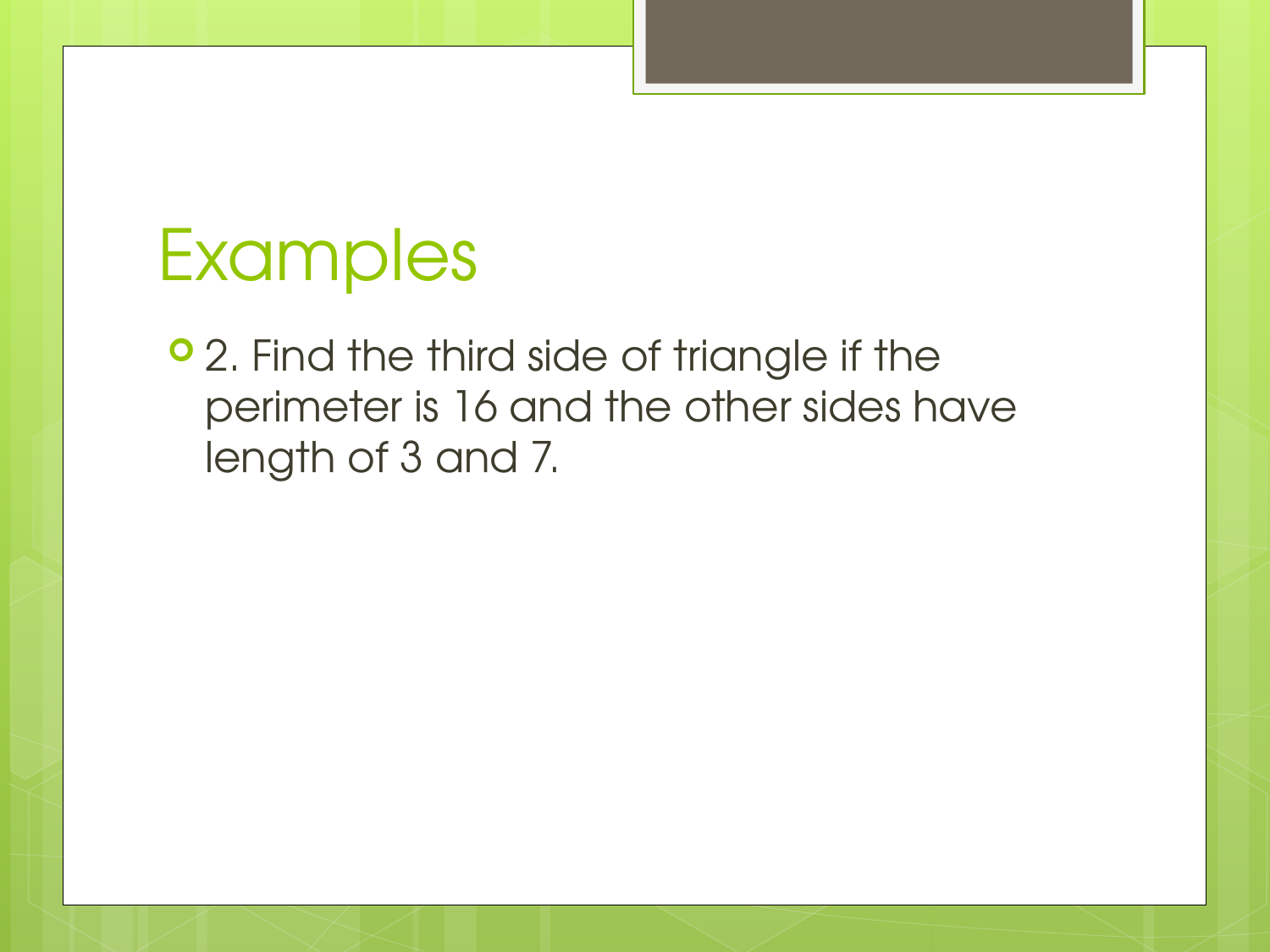

# Examples
2. Find the third side of triangle if the perimeter is 16 and the other sides have length of 3 and 7.